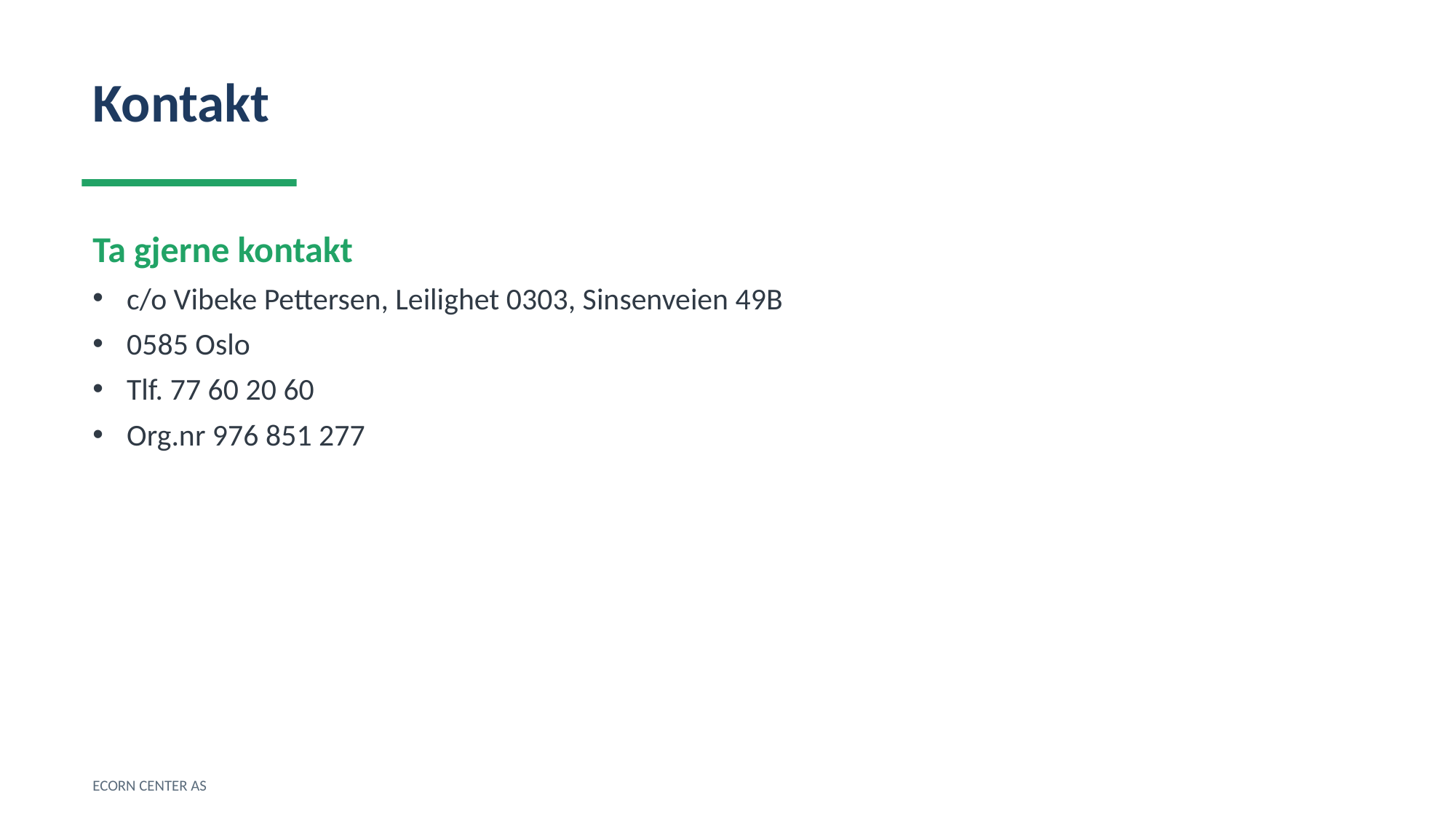

Kontakt

Ta gjerne kontakt
c/o Vibeke Pettersen, Leilighet 0303, Sinsenveien 49B
0585 Oslo
Tlf. 77 60 20 60
Org.nr 976 851 277
ECORN CENTER AS